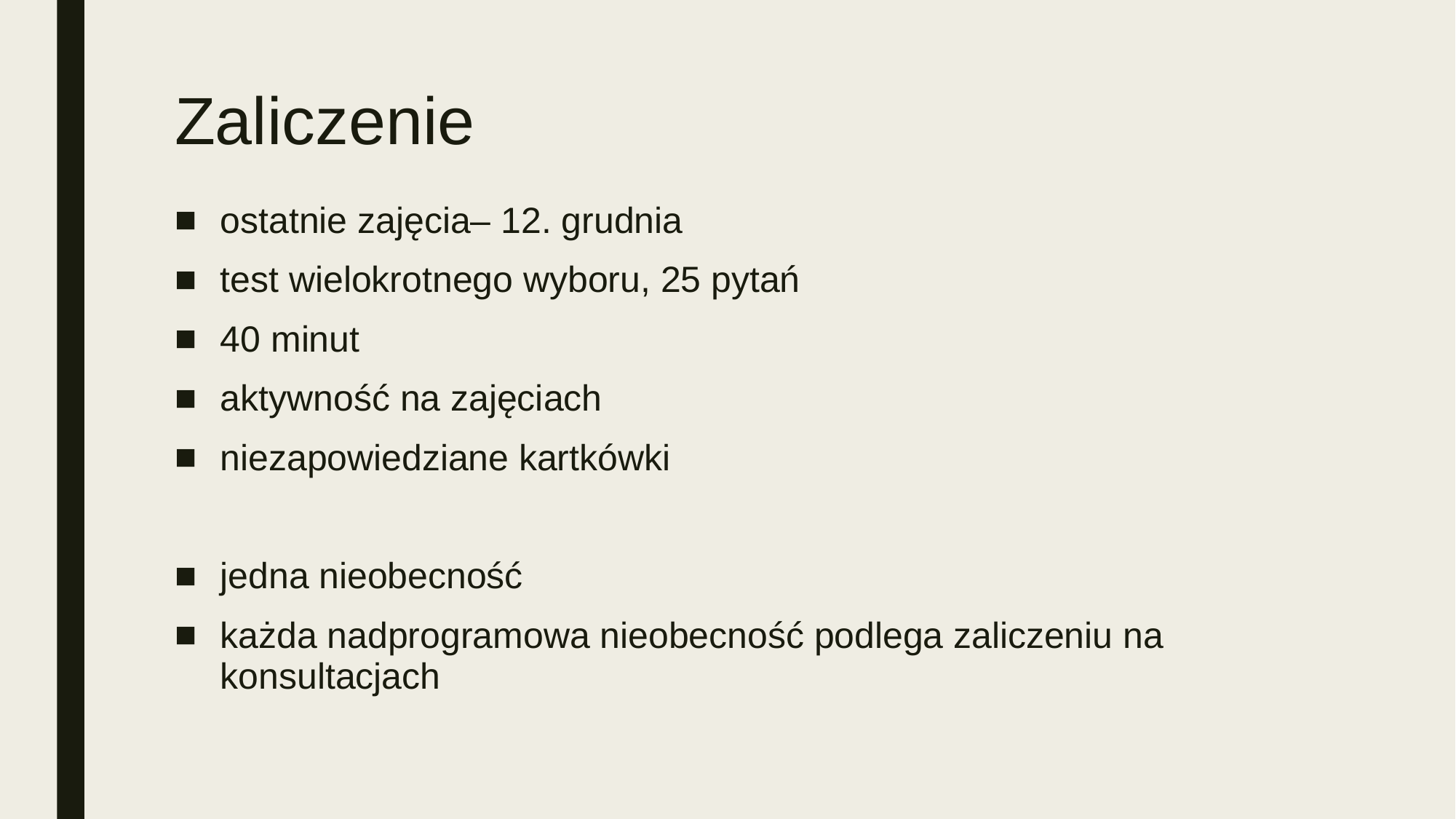

# Zaliczenie
ostatnie zajęcia– 12. grudnia
test wielokrotnego wyboru, 25 pytań
40 minut
aktywność na zajęciach
niezapowiedziane kartkówki

jedna nieobecność
każda nadprogramowa nieobecność podlega zaliczeniu na konsultacjach